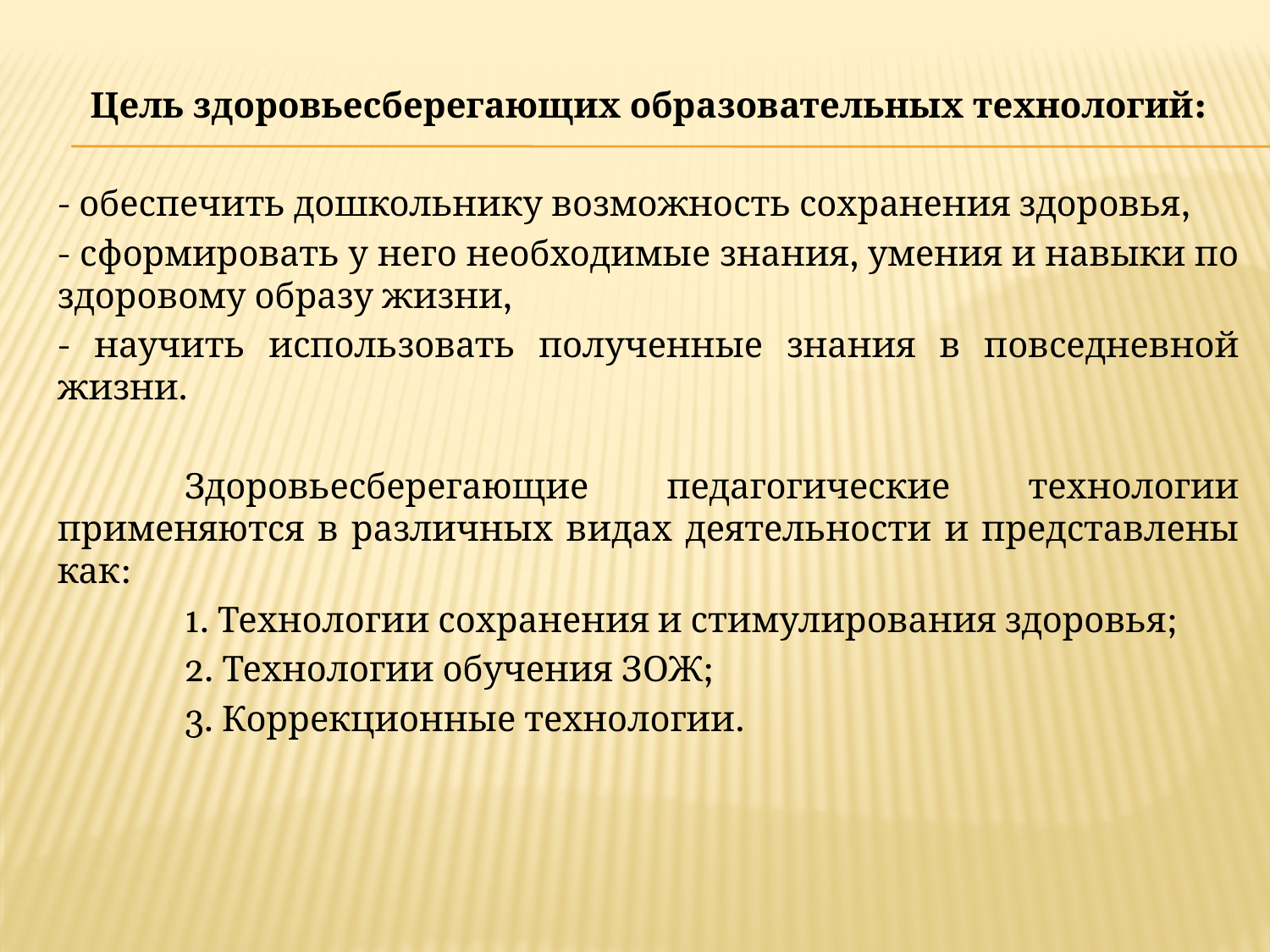

Цель здоровьесберегающих образовательных технологий:

- обеспечить дошкольнику возможность сохранения здоровья,
- сформировать у него необходимые знания, умения и навыки по здоровому образу жизни,
- научить использовать полученные знания в повседневной жизни.

	Здоровьесберегающие педагогические технологии применяются в различных видах деятельности и представлены как:
	1. Технологии сохранения и стимулирования здоровья;
	2. Технологии обучения ЗОЖ;
	3. Коррекционные технологии.